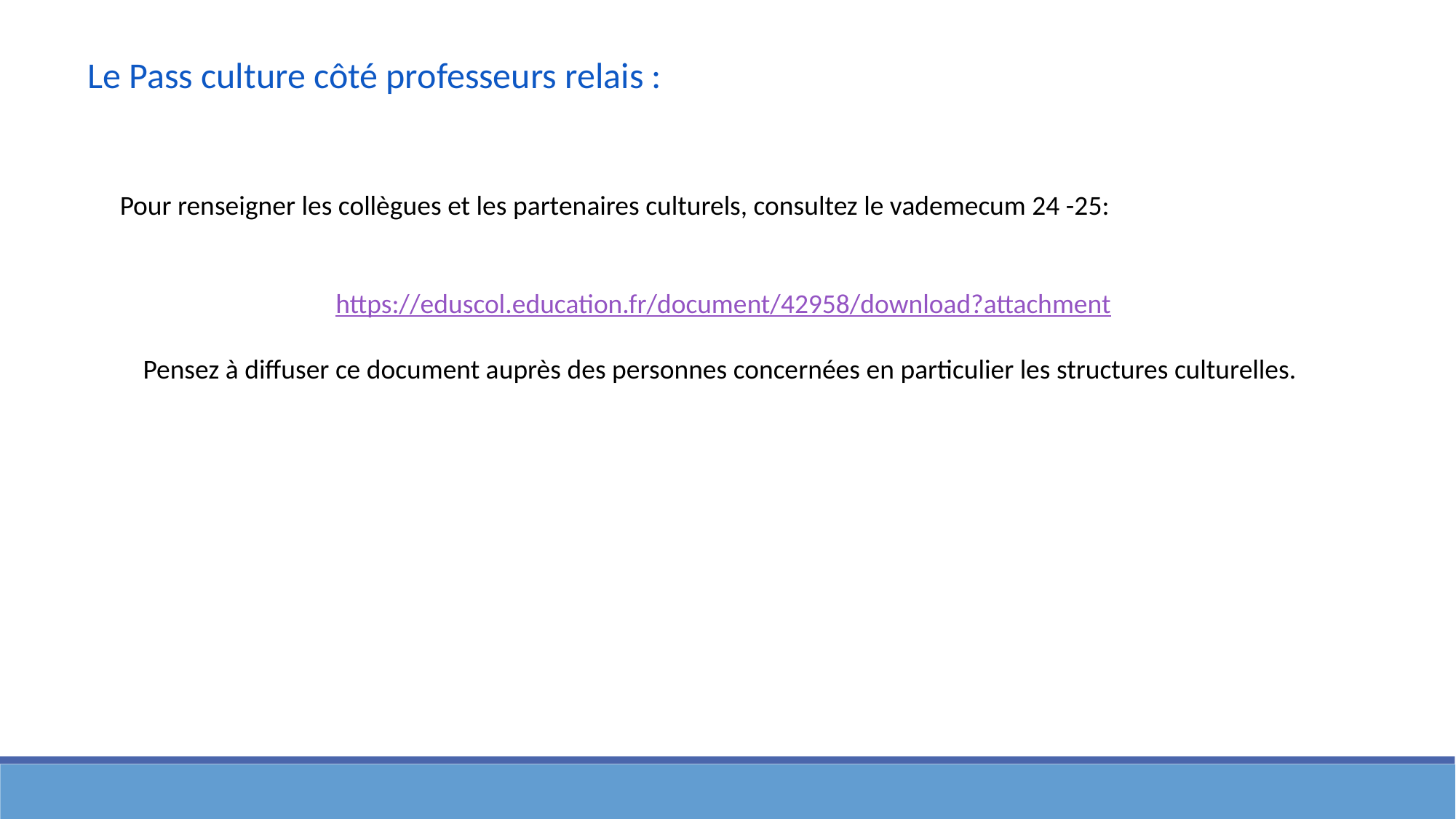

Le Pass culture côté professeurs relais :
Pour renseigner les collègues et les partenaires culturels, consultez le vademecum 24 -25:

https://eduscol.education.fr/document/42958/download?attachment

Pensez à diffuser ce document auprès des personnes concernées en particulier les structures culturelles.